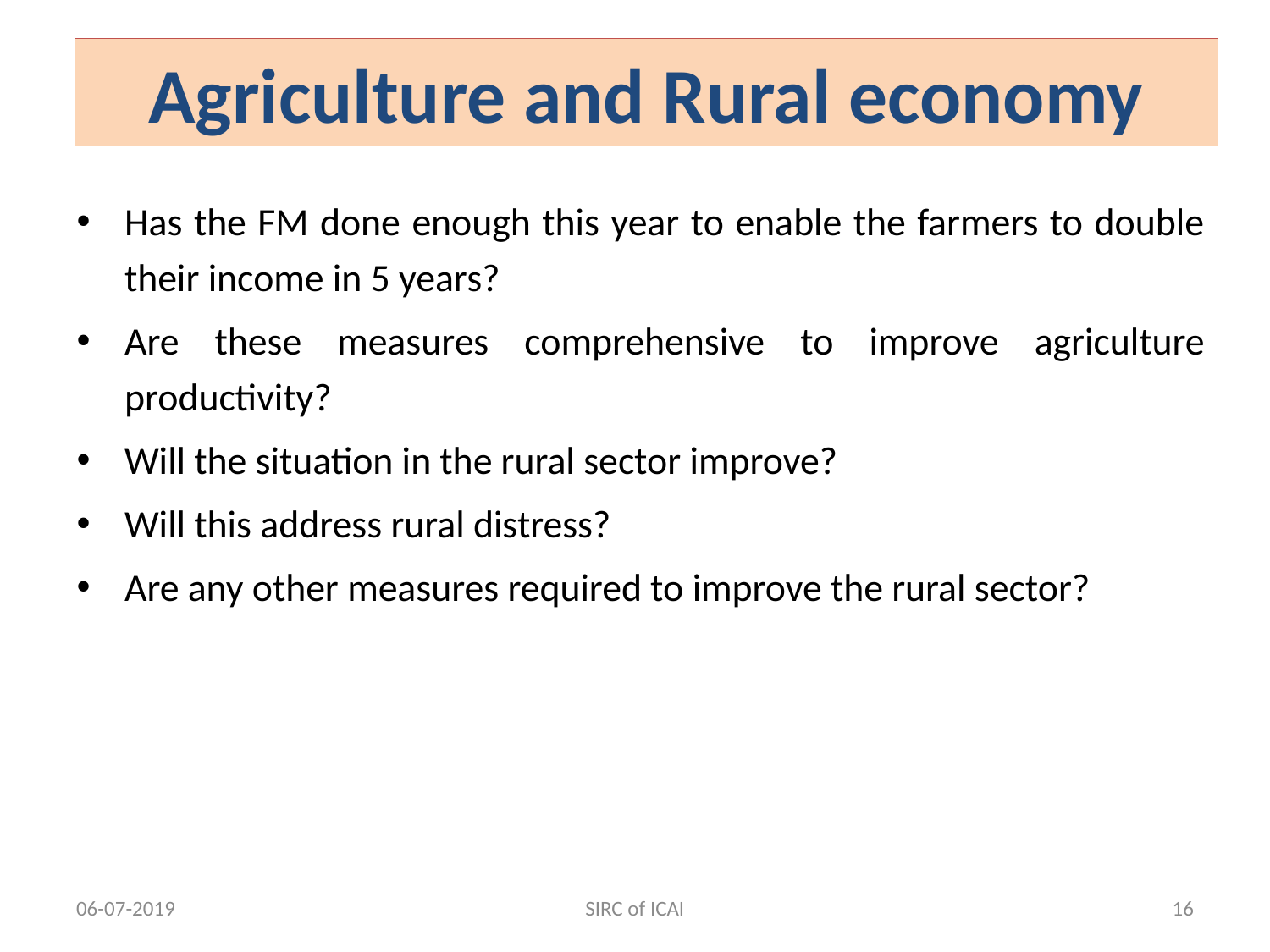

SIRC of ICAI
# Agriculture and Rural economy
Has the FM done enough this year to enable the farmers to double their income in 5 years?
Are these measures comprehensive to improve agriculture productivity?
Will the situation in the rural sector improve?
Will this address rural distress?
Are any other measures required to improve the rural sector?

06-07-2019
SIRC of ICAI
16